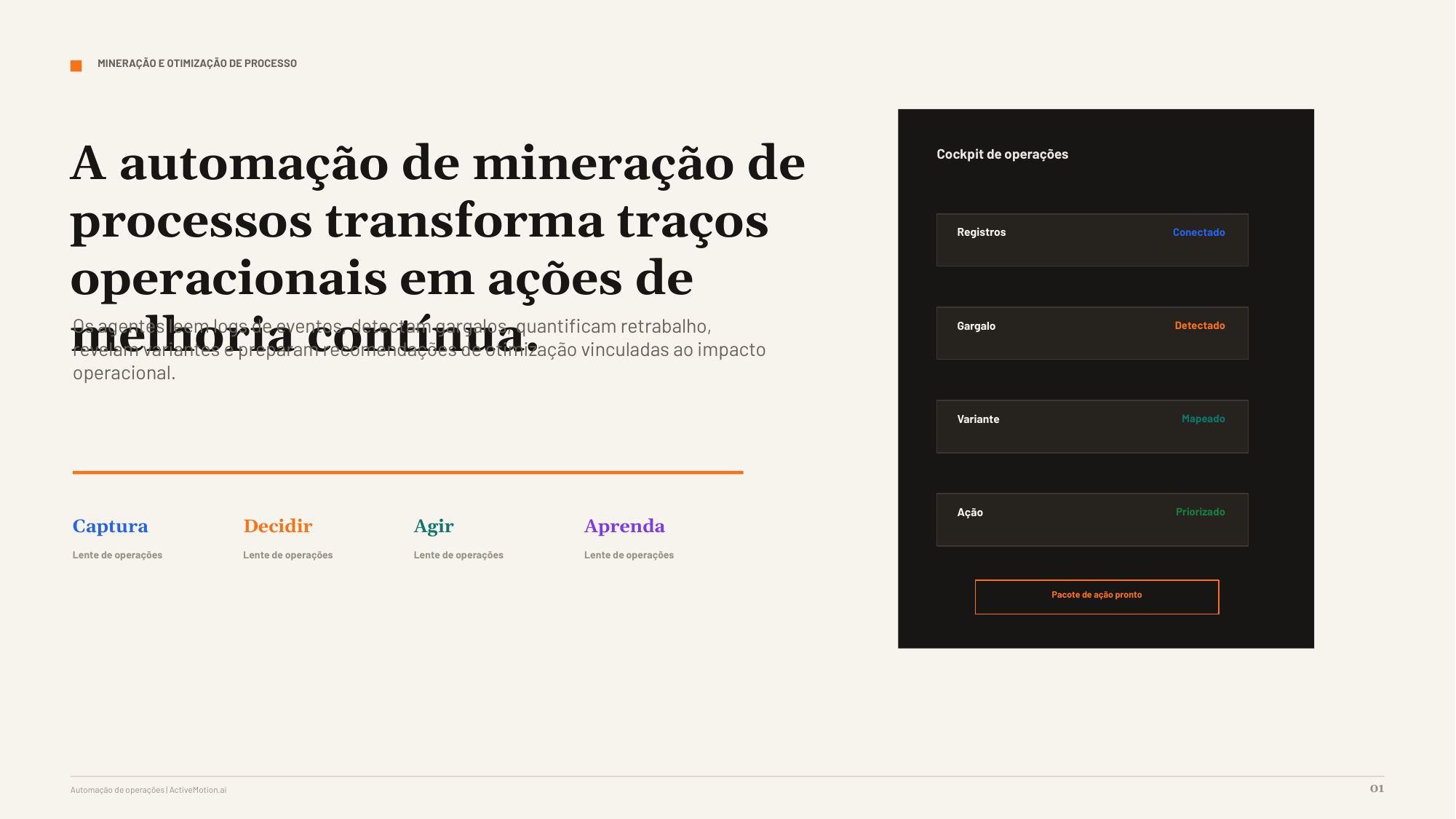

MINERAÇÃO E OTIMIZAÇÃO DE PROCESSO

A automação de mineração de processos transforma traços operacionais em ações de melhoria contínua.
Cockpit de operações

Registros
Conectado

Os agentes leem logs de eventos, detectam gargalos, quantificam retrabalho, revelam variantes e preparam recomendações de otimização vinculadas ao impacto operacional.
Gargalo
Detectado

Variante
Mapeado

Ação
Priorizado
Captura
Decidir
Agir
Aprenda
Lente de operações
Lente de operações
Lente de operações
Lente de operações

Pacote de ação pronto

01
Automação de operações | ActiveMotion.ai